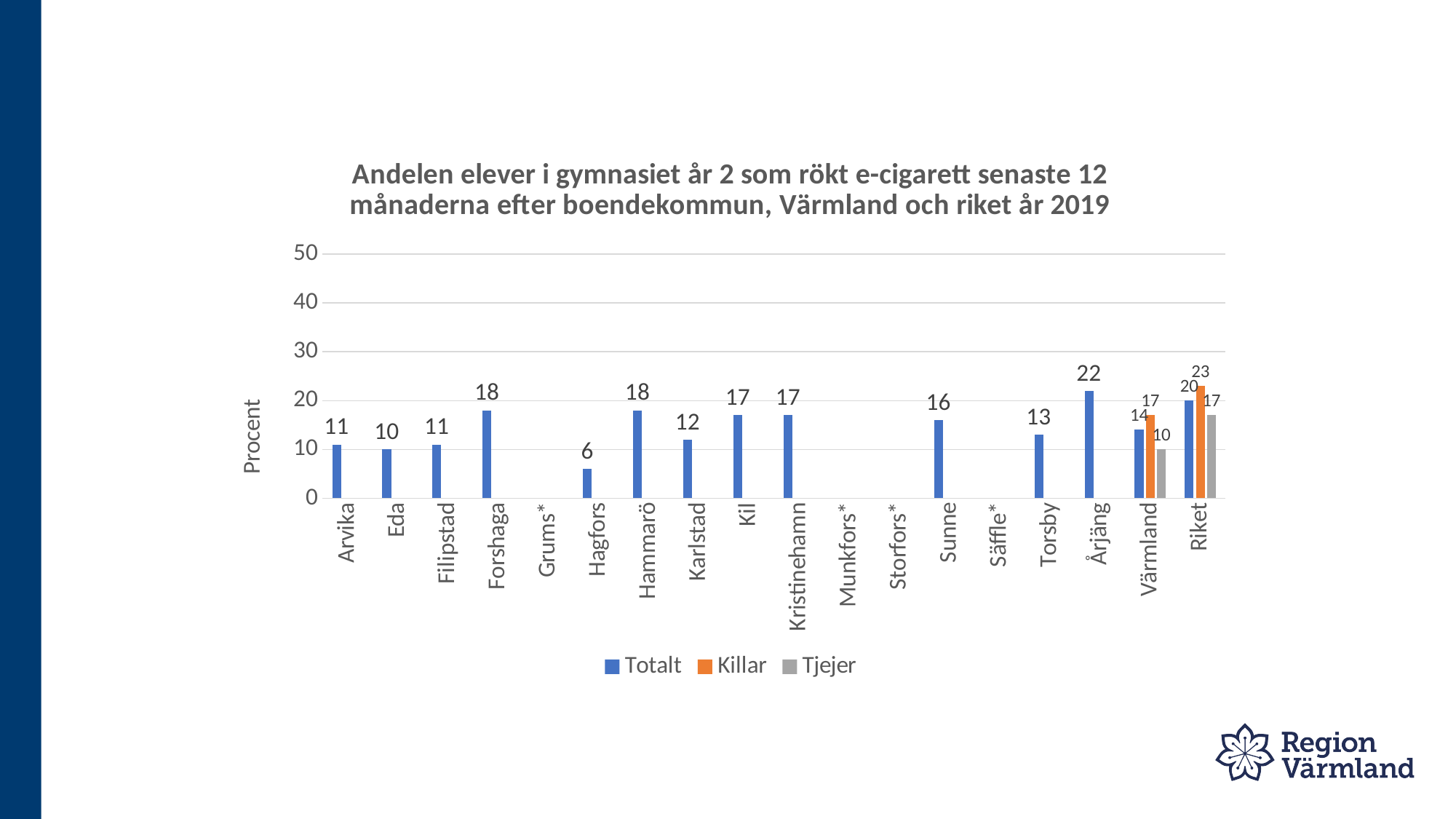

### Chart: Andelen elever i gymnasiet år 2 som rökt e-cigarett senaste 12 månaderna efter boendekommun, Värmland och riket år 2019

| Category | Totalt | Killar | Tjejer |
|---|---|---|---|
| Arvika | 11.0 | None | None |
| Eda | 10.0 | None | None |
| Filipstad | 11.0 | None | None |
| Forshaga | 18.0 | None | None |
| Grums* | None | None | None |
| Hagfors | 6.0 | None | None |
| Hammarö | 18.0 | None | None |
| Karlstad | 12.0 | None | None |
| Kil | 17.0 | None | None |
| Kristinehamn | 17.0 | None | None |
| Munkfors* | None | None | None |
| Storfors* | None | None | None |
| Sunne | 16.0 | None | None |
| Säffle* | None | None | None |
| Torsby | 13.0 | None | None |
| Årjäng | 22.0 | None | None |
| Värmland | 14.0 | 17.0 | 10.0 |
| Riket | 20.0 | 23.0 | 17.0 |